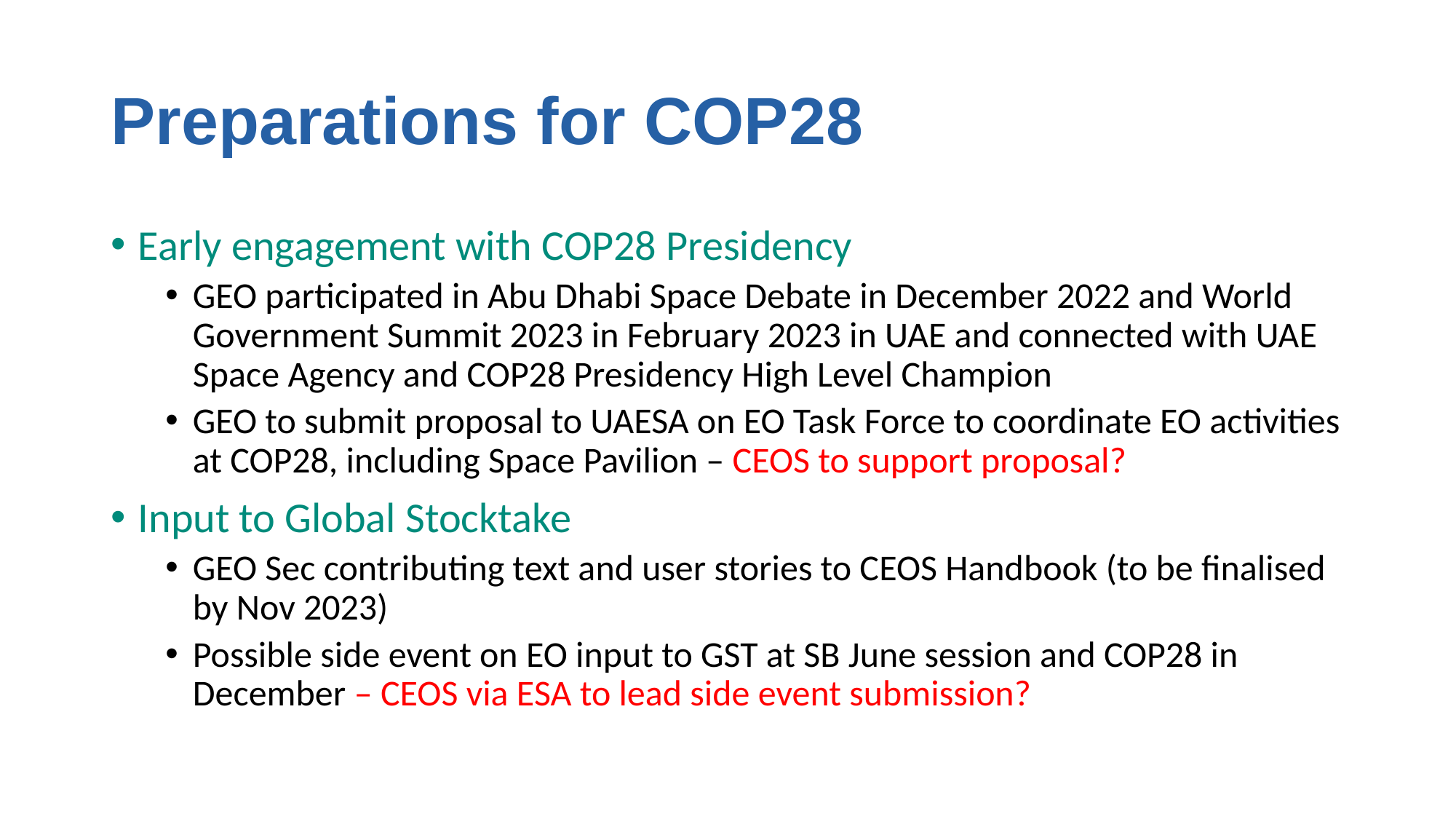

# Preparations for COP28
Early engagement with COP28 Presidency
GEO participated in Abu Dhabi Space Debate in December 2022 and World Government Summit 2023 in February 2023 in UAE and connected with UAE Space Agency and COP28 Presidency High Level Champion
GEO to submit proposal to UAESA on EO Task Force to coordinate EO activities at COP28, including Space Pavilion – CEOS to support proposal?
Input to Global Stocktake
GEO Sec contributing text and user stories to CEOS Handbook (to be finalised by Nov 2023)
Possible side event on EO input to GST at SB June session and COP28 in December – CEOS via ESA to lead side event submission?